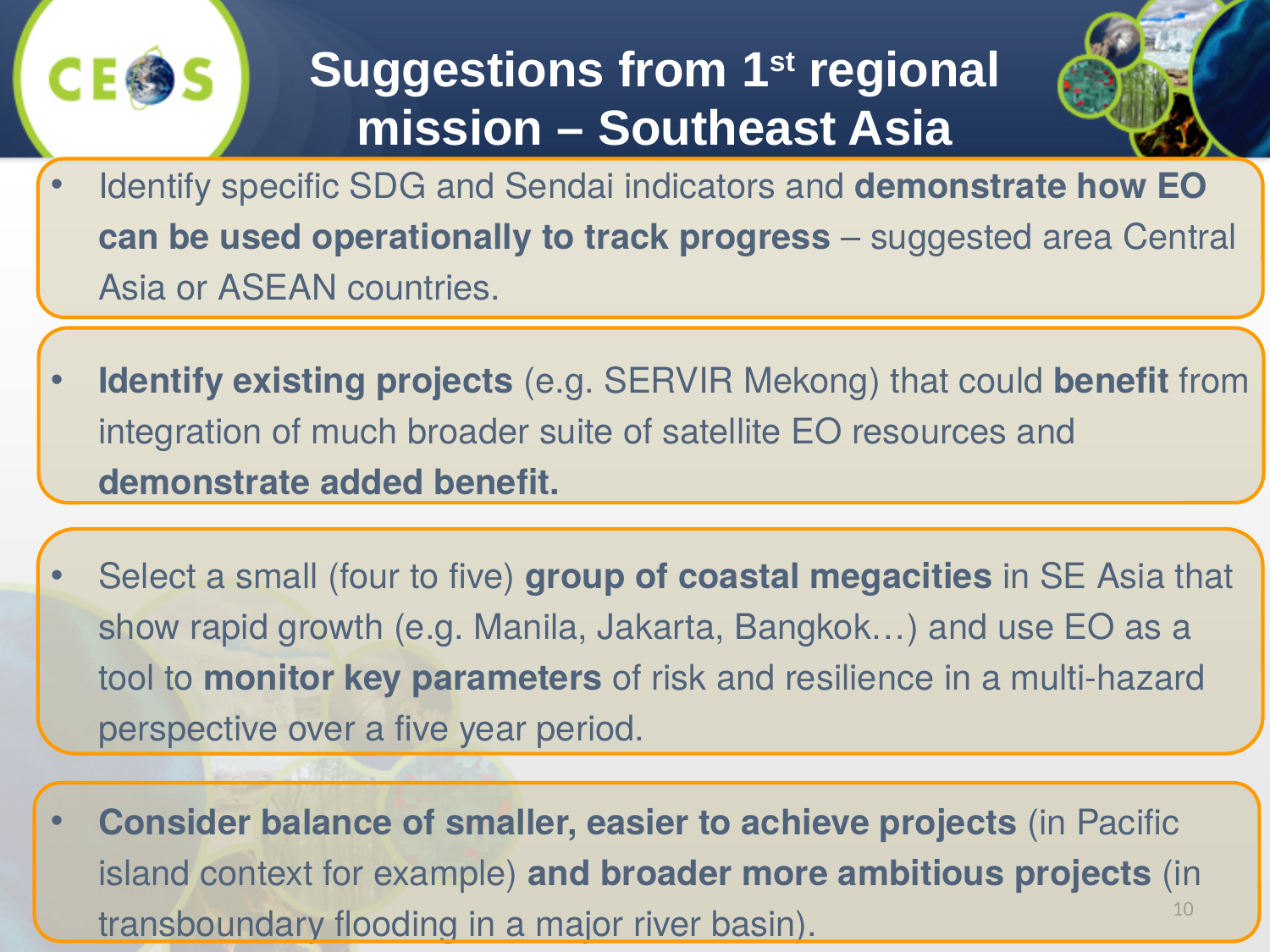

Suggestions from 1st regional mission – Southeast Asia
Identify specific SDG and Sendai indicators and demonstrate how EO can be used operationally to track progress – suggested area Central Asia or ASEAN countries.

Identify existing projects (e.g. SERVIR Mekong) that could benefit from integration of much broader suite of satellite EO resources and demonstrate added benefit.

Select a small (four to five) group of coastal megacities in SE Asia that show rapid growth (e.g. Manila, Jakarta, Bangkok…) and use EO as a tool to monitor key parameters of risk and resilience in a multi-hazard perspective over a five year period.

Consider balance of smaller, easier to achieve projects (in Pacific island context for example) and broader more ambitious projects (in transboundary flooding in a major river basin).